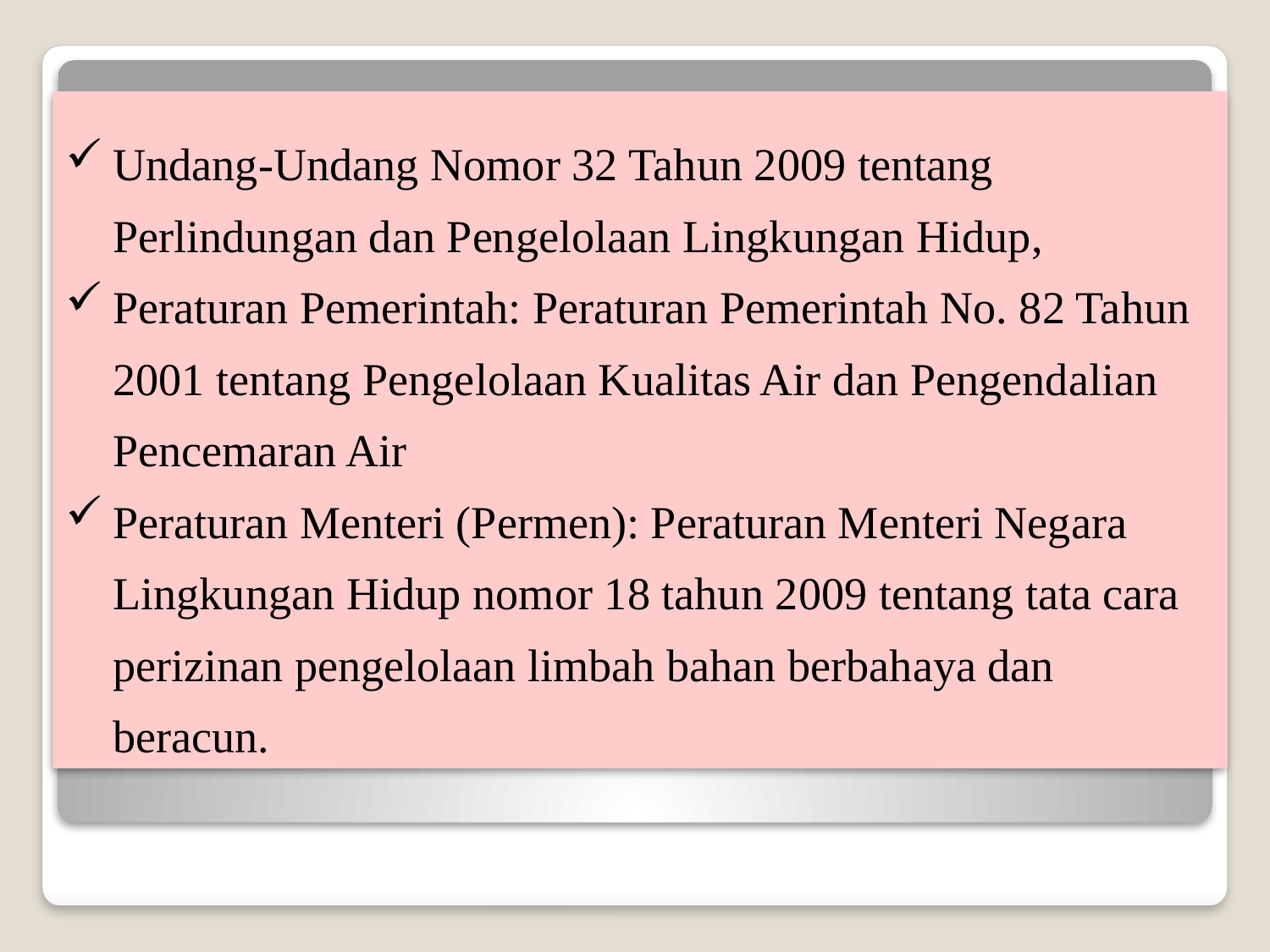

Undang-Undang Nomor 32 Tahun 2009 tentang Perlindungan dan Pengelolaan Lingkungan Hidup,
Peraturan Pemerintah: Peraturan Pemerintah No. 82 Tahun 2001 tentang Pengelolaan Kualitas Air dan Pengendalian Pencemaran Air
Peraturan Menteri (Permen): Peraturan Menteri Negara Lingkungan Hidup nomor 18 tahun 2009 tentang tata cara perizinan pengelolaan limbah bahan berbahaya dan beracun.